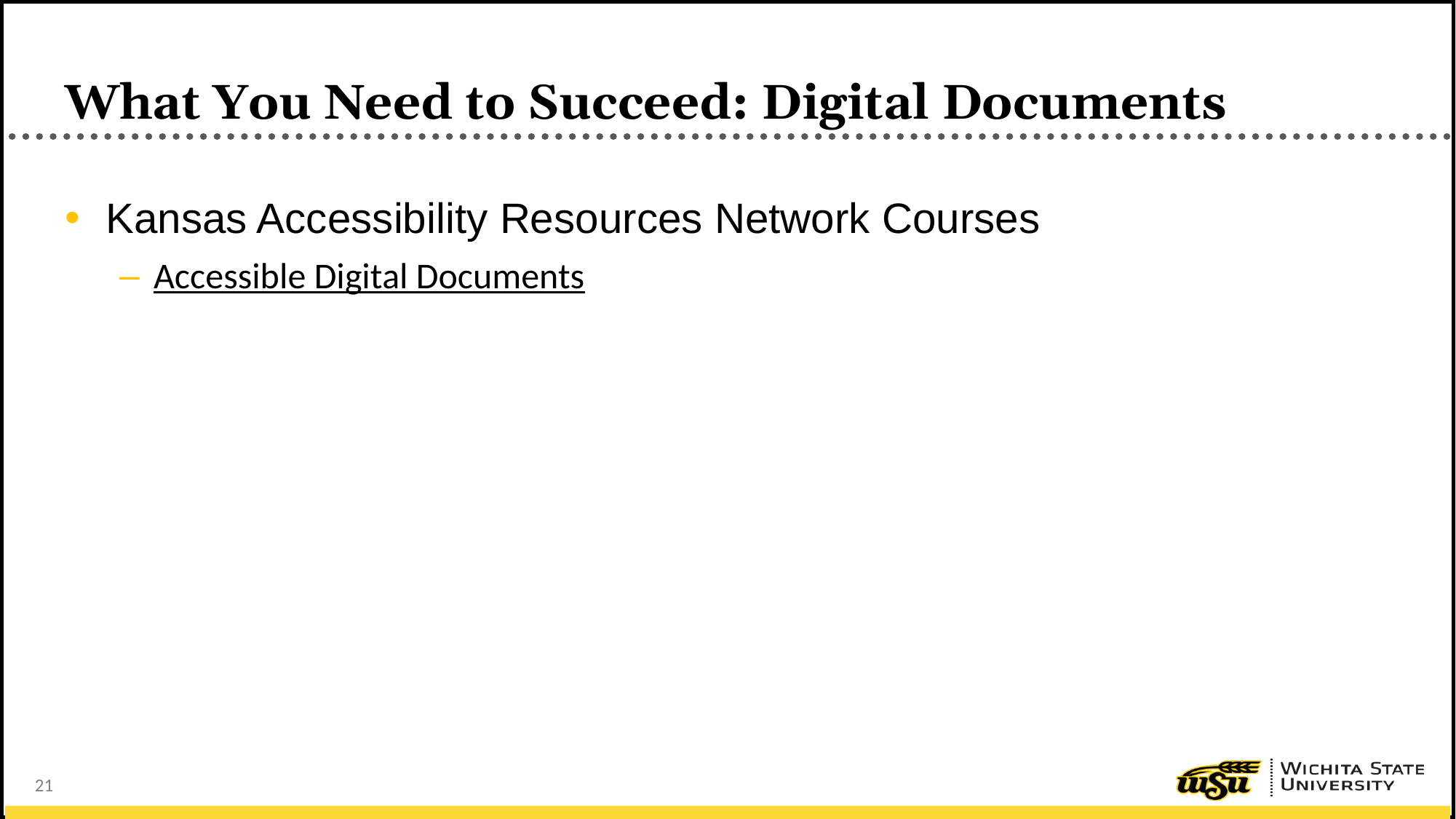

# What You Need to Succeed: Digital Documents
Kansas Accessibility Resources Network Courses
Accessible Digital Documents